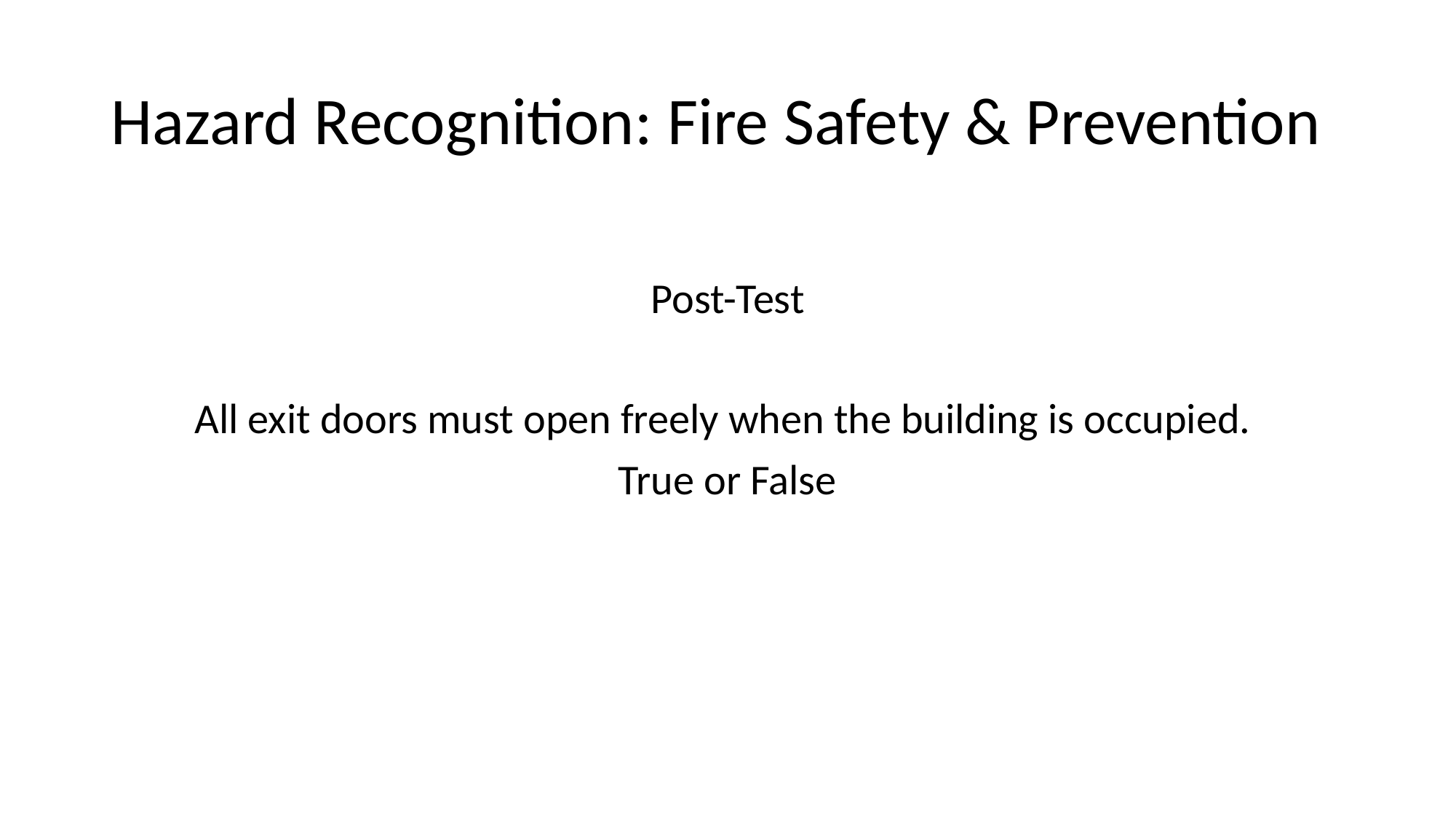

# Hazard Recognition: Fire Safety & Prevention
Post-Test
All exit doors must open freely when the building is occupied.
True or False